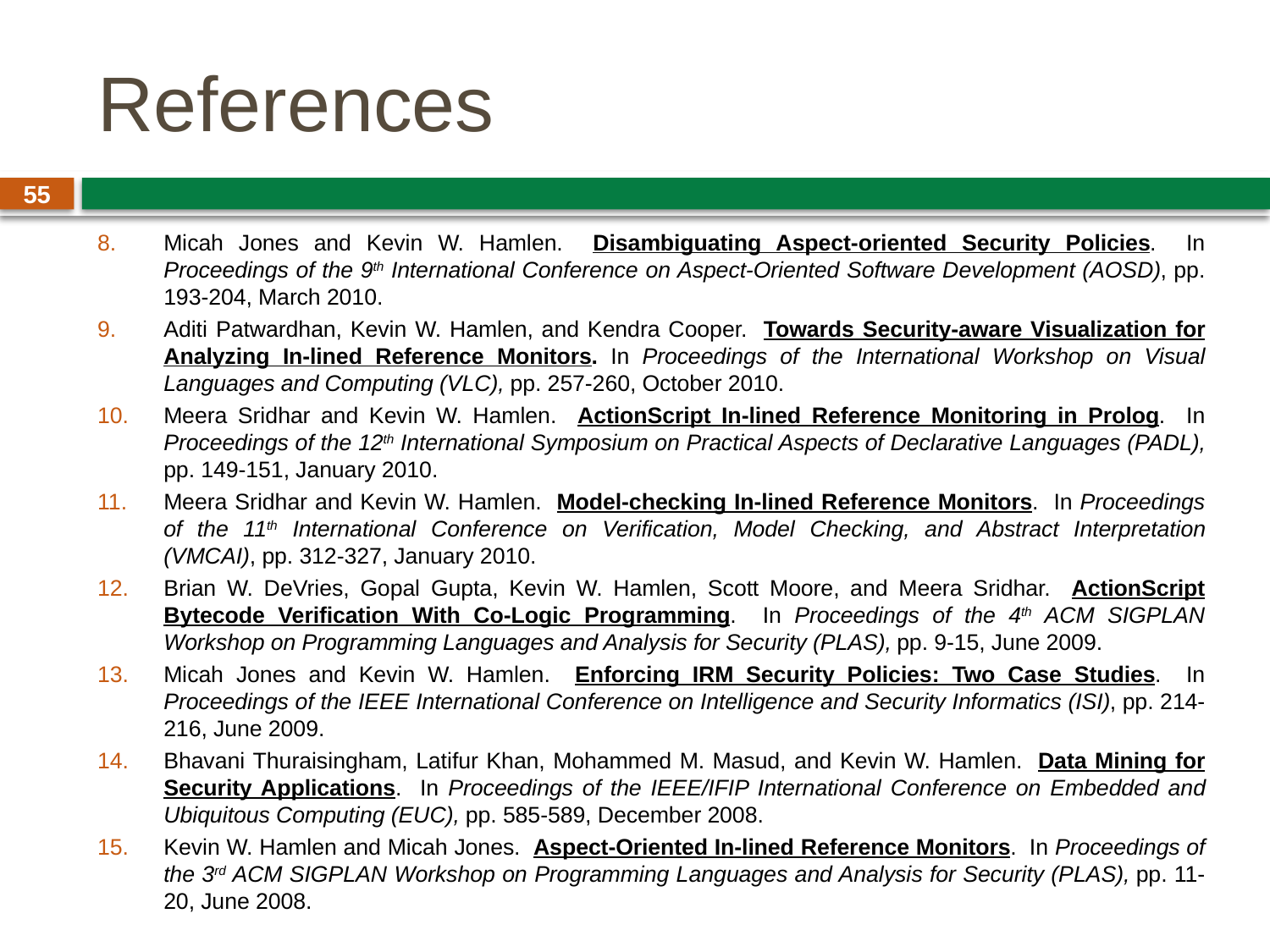

# References
55
Micah Jones and Kevin W. Hamlen.  Disambiguating Aspect-oriented Security Policies.  In Proceedings of the 9th International Conference on Aspect-Oriented Software Development (AOSD), pp. 193-204, March 2010.
Aditi Patwardhan, Kevin W. Hamlen, and Kendra Cooper.  Towards Security-aware Visualization for Analyzing In-lined Reference Monitors. In Proceedings of the International Workshop on Visual Languages and Computing (VLC), pp. 257-260, October 2010.
Meera Sridhar and Kevin W. Hamlen.  ActionScript In-lined Reference Monitoring in Prolog.  In Proceedings of the 12th International Symposium on Practical Aspects of Declarative Languages (PADL), pp. 149-151, January 2010.
Meera Sridhar and Kevin W. Hamlen.  Model-checking In-lined Reference Monitors.  In Proceedings of the 11th International Conference on Verification, Model Checking, and Abstract Interpretation (VMCAI), pp. 312-327, January 2010.
Brian W. DeVries, Gopal Gupta, Kevin W. Hamlen, Scott Moore, and Meera Sridhar.  ActionScript Bytecode Verification With Co-Logic Programming.  In Proceedings of the 4th ACM SIGPLAN Workshop on Programming Languages and Analysis for Security (PLAS), pp. 9-15, June 2009.
Micah Jones and Kevin W. Hamlen.  Enforcing IRM Security Policies: Two Case Studies.  In Proceedings of the IEEE International Conference on Intelligence and Security Informatics (ISI), pp. 214-216, June 2009.
Bhavani Thuraisingham, Latifur Khan, Mohammed M. Masud, and Kevin W. Hamlen.  Data Mining for Security Applications.  In Proceedings of the IEEE/IFIP International Conference on Embedded and Ubiquitous Computing (EUC), pp. 585-589, December 2008.
Kevin W. Hamlen and Micah Jones.  Aspect-Oriented In-lined Reference Monitors.  In Proceedings of the 3rd ACM SIGPLAN Workshop on Programming Languages and Analysis for Security (PLAS), pp. 11-20, June 2008.